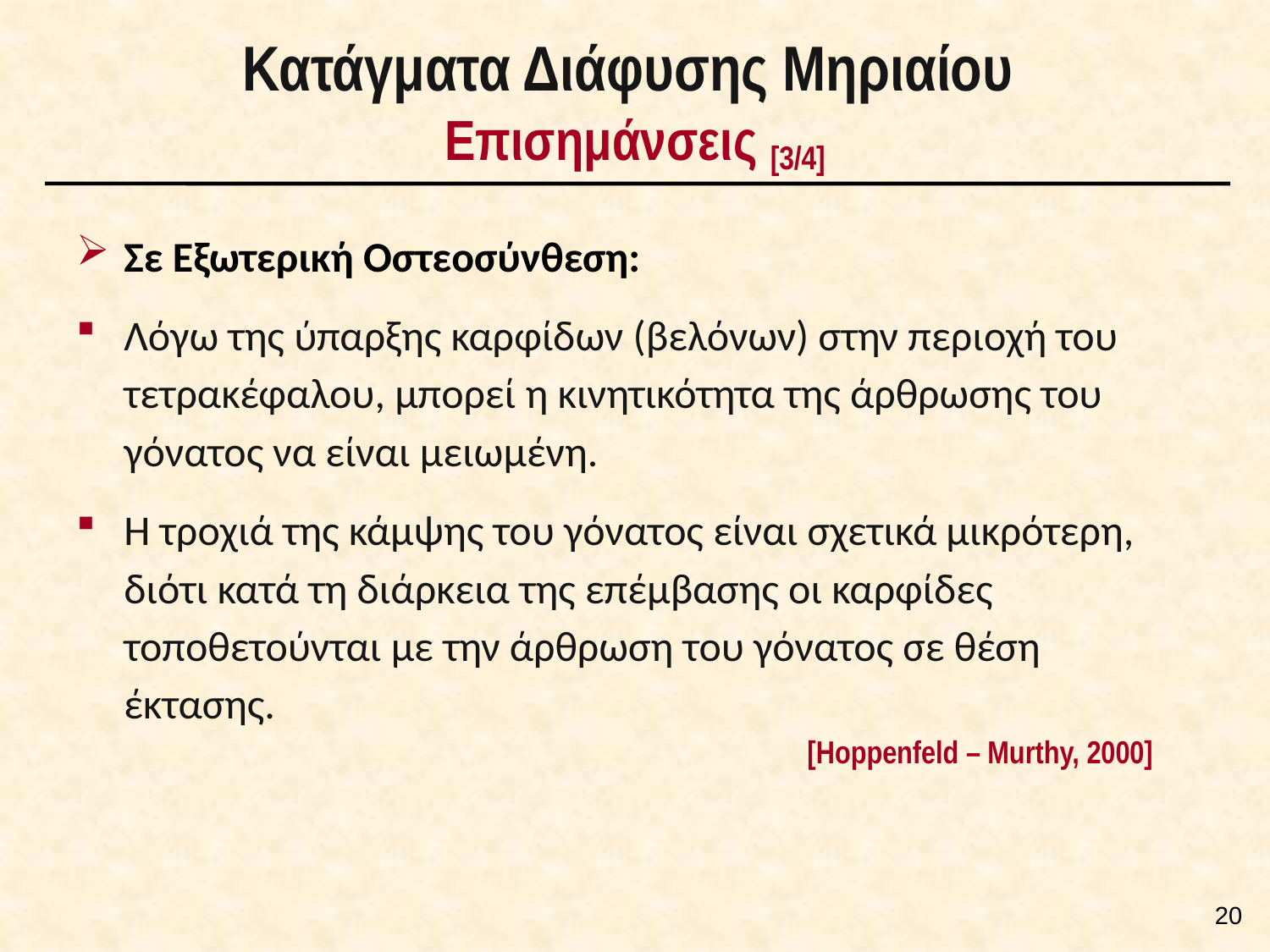

# Κατάγματα Διάφυσης Μηριαίου Επισημάνσεις [3/4]
Σε Εξωτερική Οστεοσύνθεση:
Λόγω της ύπαρξης καρφίδων (βελόνων) στην περιοχή του τετρακέφαλου, μπορεί η κινητικότητα της άρθρωσης του γόνατος να είναι μειωμένη.
Η τροχιά της κάμψης του γόνατος είναι σχετικά μικρότερη, διότι κατά τη διάρκεια της επέμβασης οι καρφίδες τοποθετούνται με την άρθρωση του γόνατος σε θέση έκτασης.
[Hoppenfeld – Murthy, 2000]
20